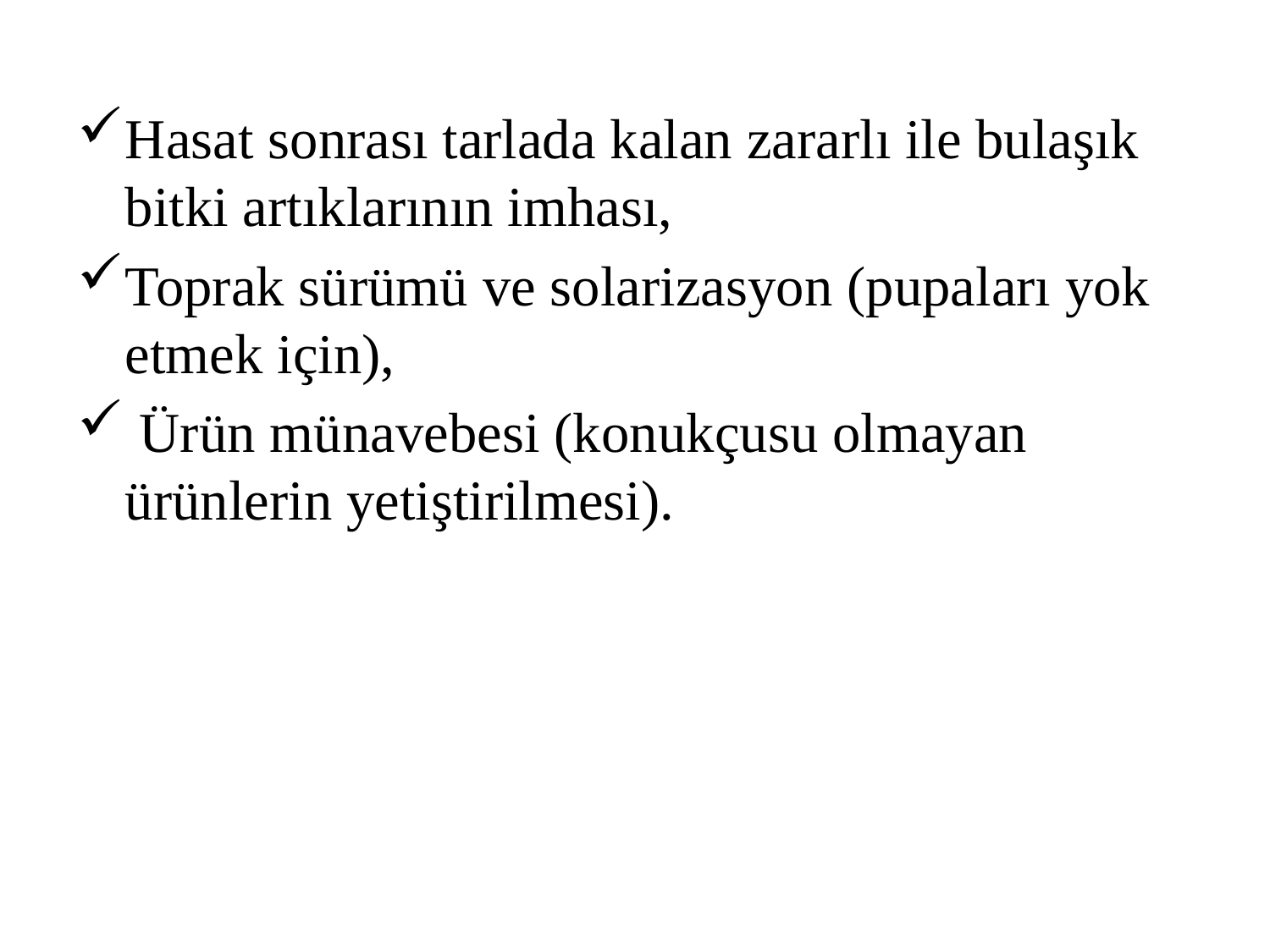

Hasat sonrası tarlada kalan zararlı ile bulaşık bitki artıklarının imhası,
Toprak sürümü ve solarizasyon (pupaları yok etmek için),
 Ürün münavebesi (konukçusu olmayan ürünlerin yetiştirilmesi).